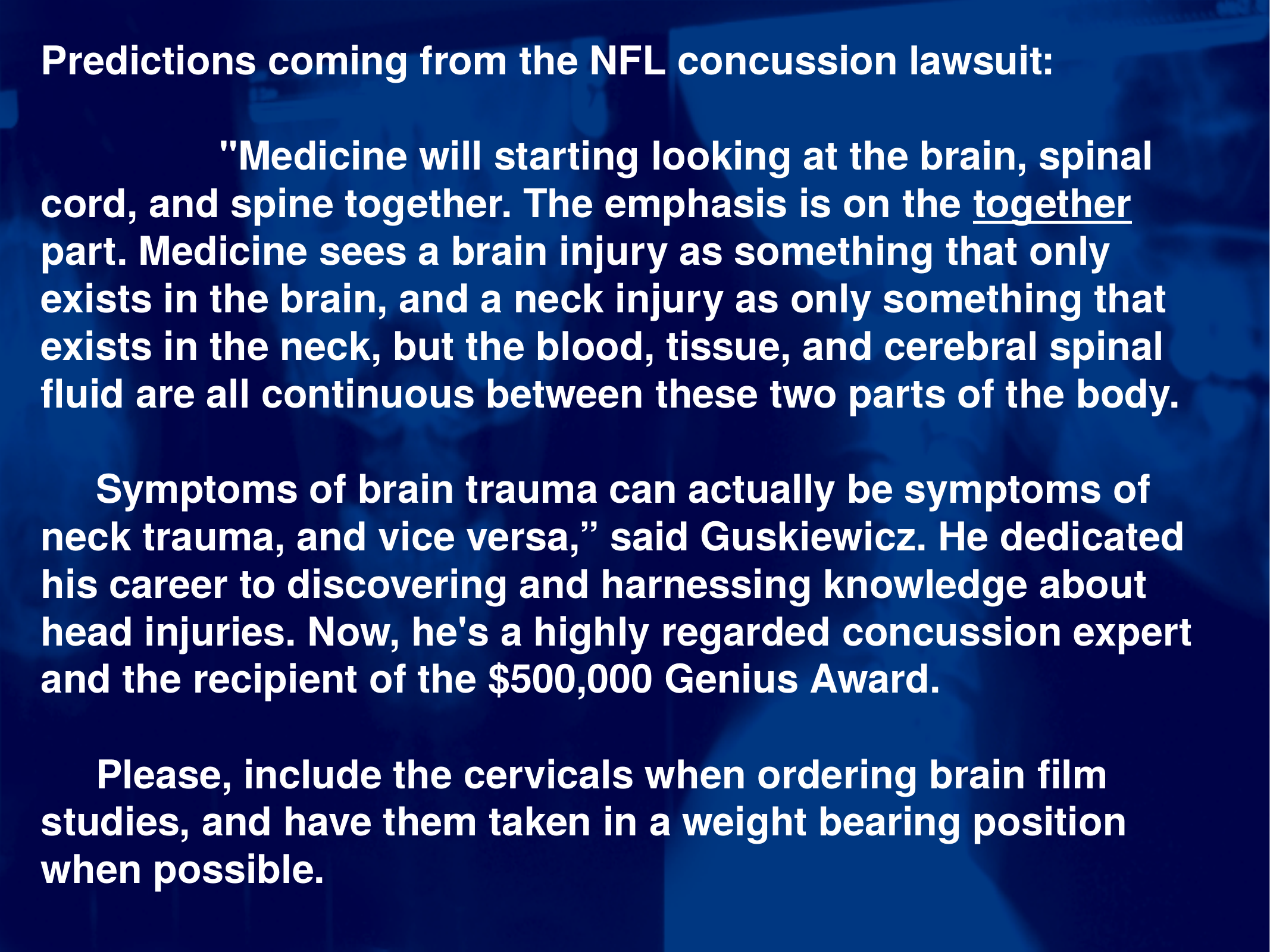

Predictions coming from the NFL concussion lawsuit:

		"Medicine will starting looking at the brain, spinal cord, and spine together. The emphasis is on the together part. Medicine sees a brain injury as something that only exists in the brain, and a neck injury as only something that exists in the neck, but the blood, tissue, and cerebral spinal fluid are all continuous between these two parts of the body.

     Symptoms of brain trauma can actually be symptoms of neck trauma, and vice versa,” said Guskiewicz. He dedicated his career to discovering and harnessing knowledge about head injuries. Now, he's a highly regarded concussion expert and the recipient of the $500,000 Genius Award.

     Please, include the cervicals when ordering brain film studies, and have them taken in a weight bearing position when possible.